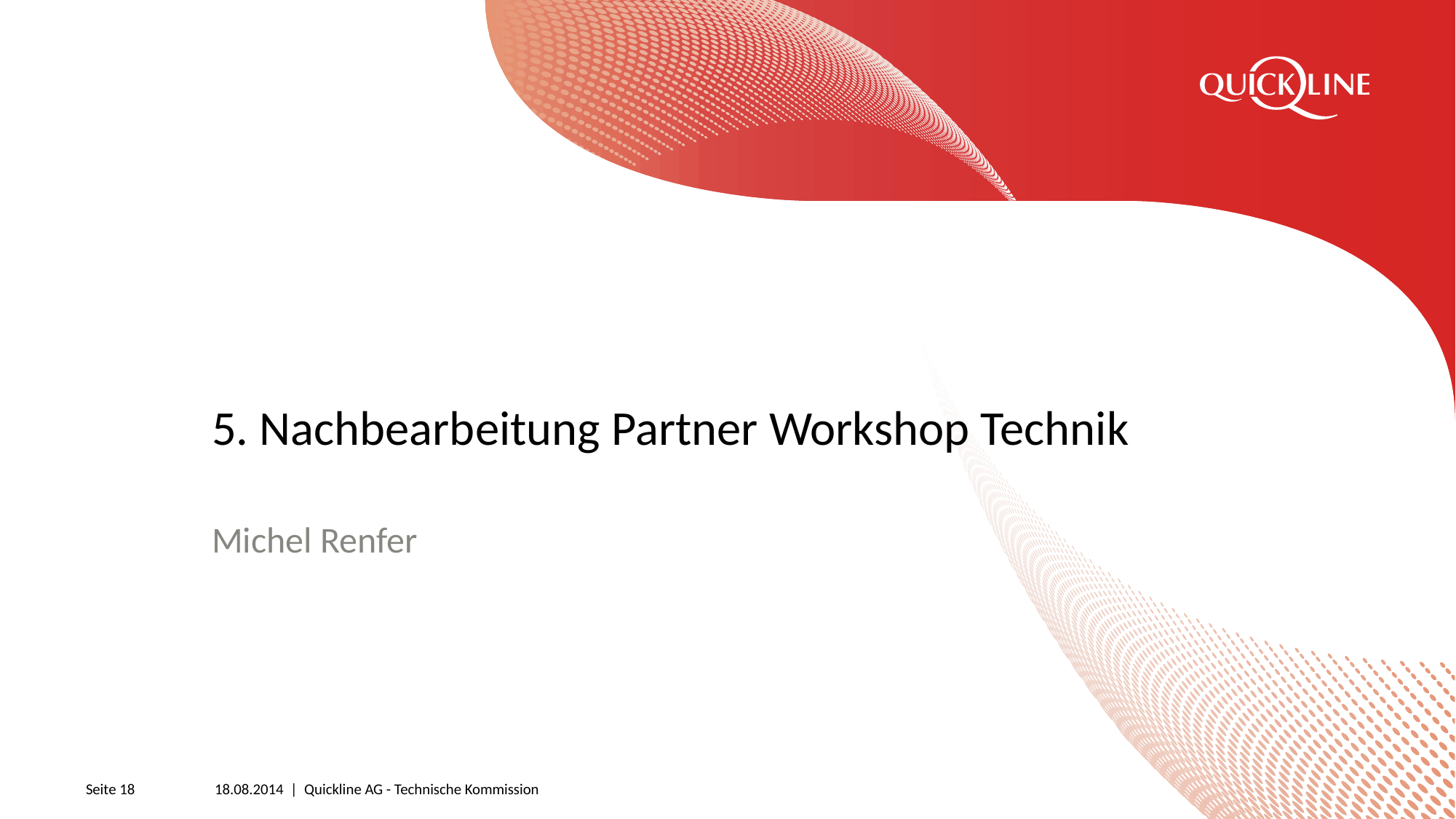

# 5. Nachbearbeitung Partner Workshop Technik
Michel Renfer
Seite 18
18.08.2014  |  Quickline AG - Technische Kommission